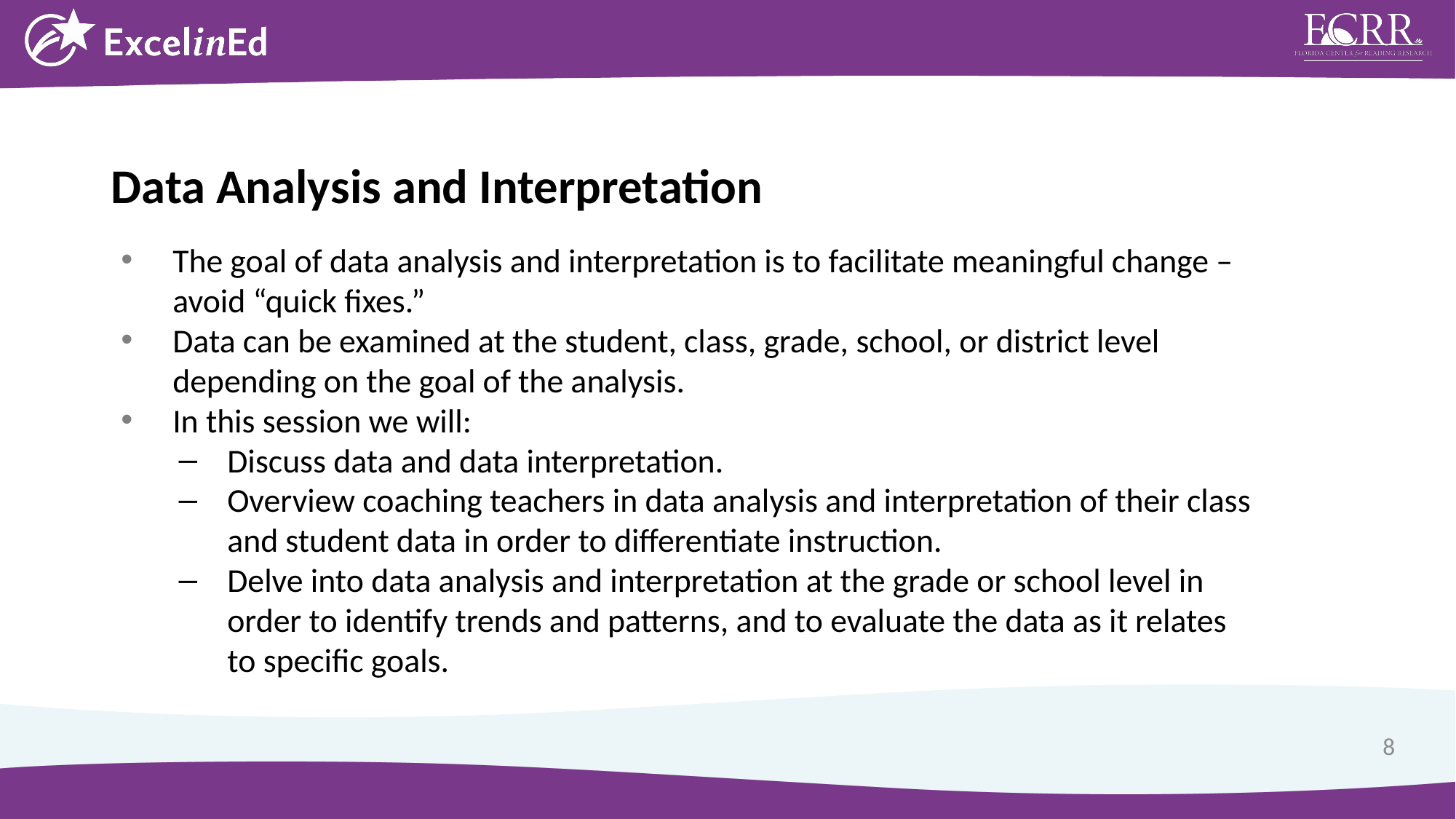

Data Analysis and Interpretation
The goal of data analysis and interpretation is to facilitate meaningful change –
avoid “quick fixes.”
Data can be examined at the student, class, grade, school, or district level depending on the goal of the analysis.
In this session we will:
Discuss data and data interpretation.
Overview coaching teachers in data analysis and interpretation of their class
and student data in order to differentiate instruction.
Delve into data analysis and interpretation at the grade or school level in
order to identify trends and patterns, and to evaluate the data as it relates
to specific goals.
8